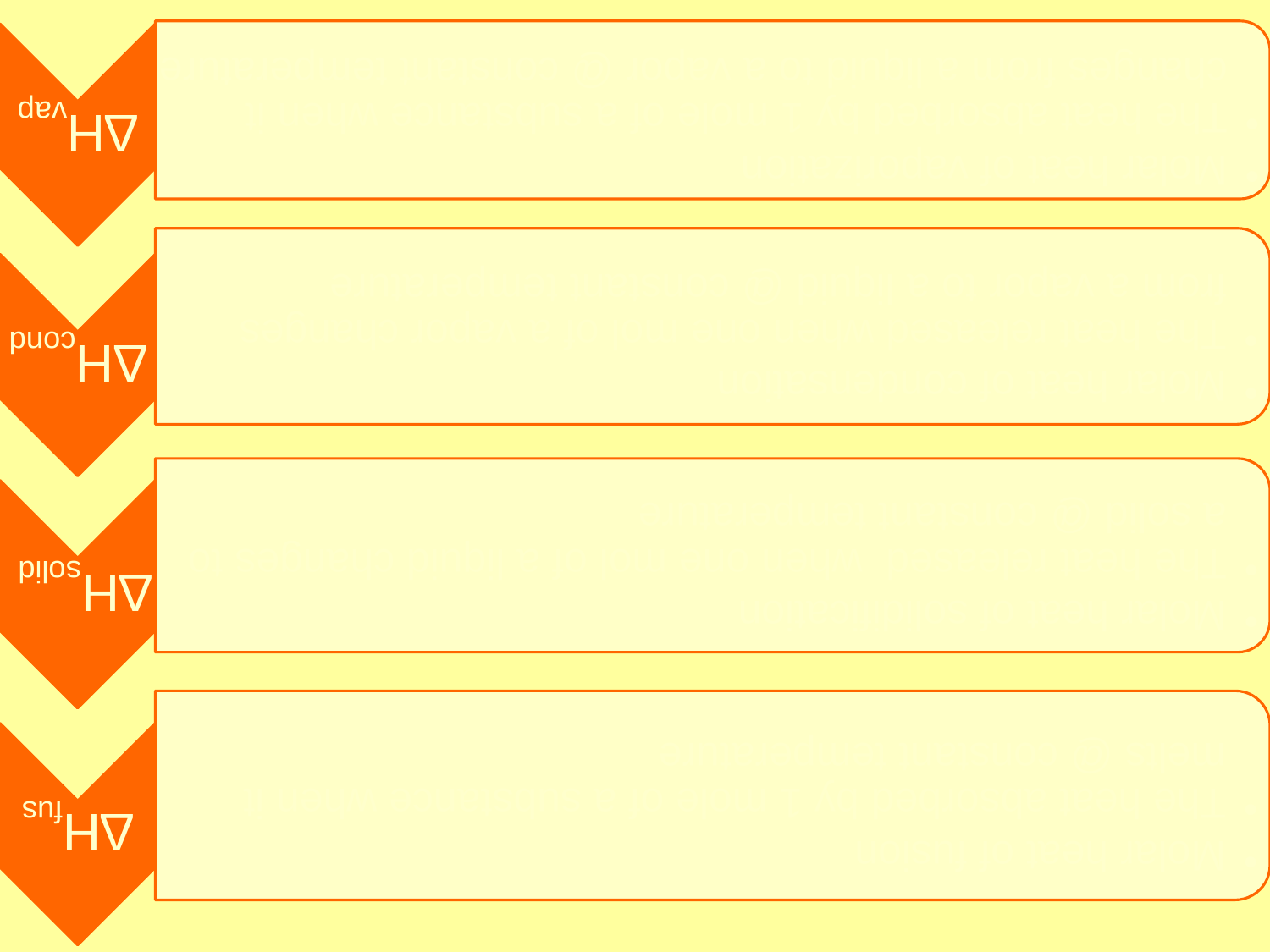

∆Hvap
Molar heat of vaporization
The heat absorbed by 1 mole of a substance when it changes from a liquid to a vapor @ constant temperature
∆Hcond
Molar heat of condensation
The heat released when one mol of a vapor changes from a vapor to a liquid @ constant temperature
∆Hsolid
Molar heat of solidification
The heat released  when one mol of a liquid changes to a solid @ constant temperature
∆Hfus
Molar heat of fusion
The heat absorbed by 1 mole of a substance when it melts @ constant temperature